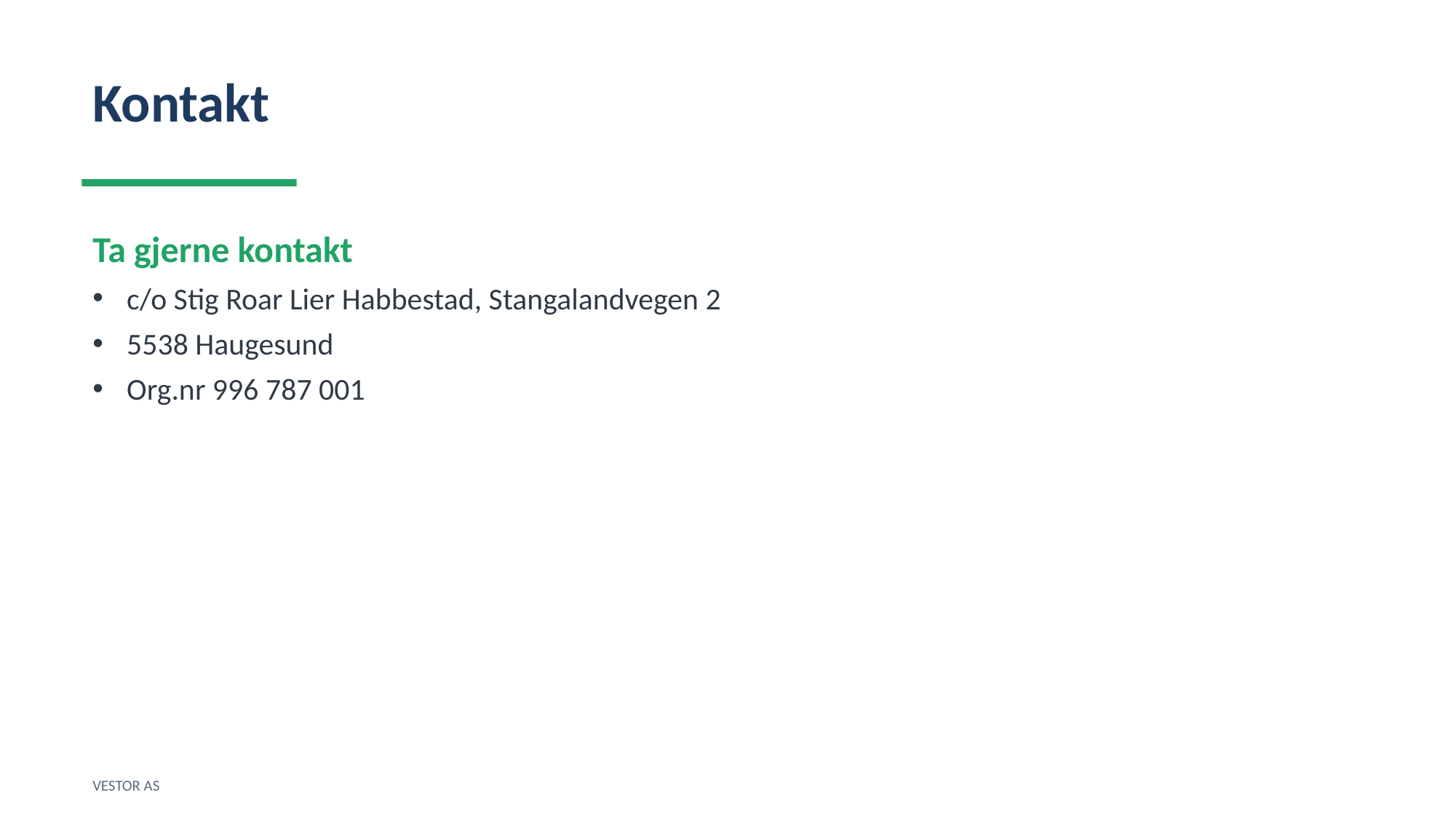

Kontakt

Ta gjerne kontakt
c/o Stig Roar Lier Habbestad, Stangalandvegen 2
5538 Haugesund
Org.nr 996 787 001
VESTOR AS